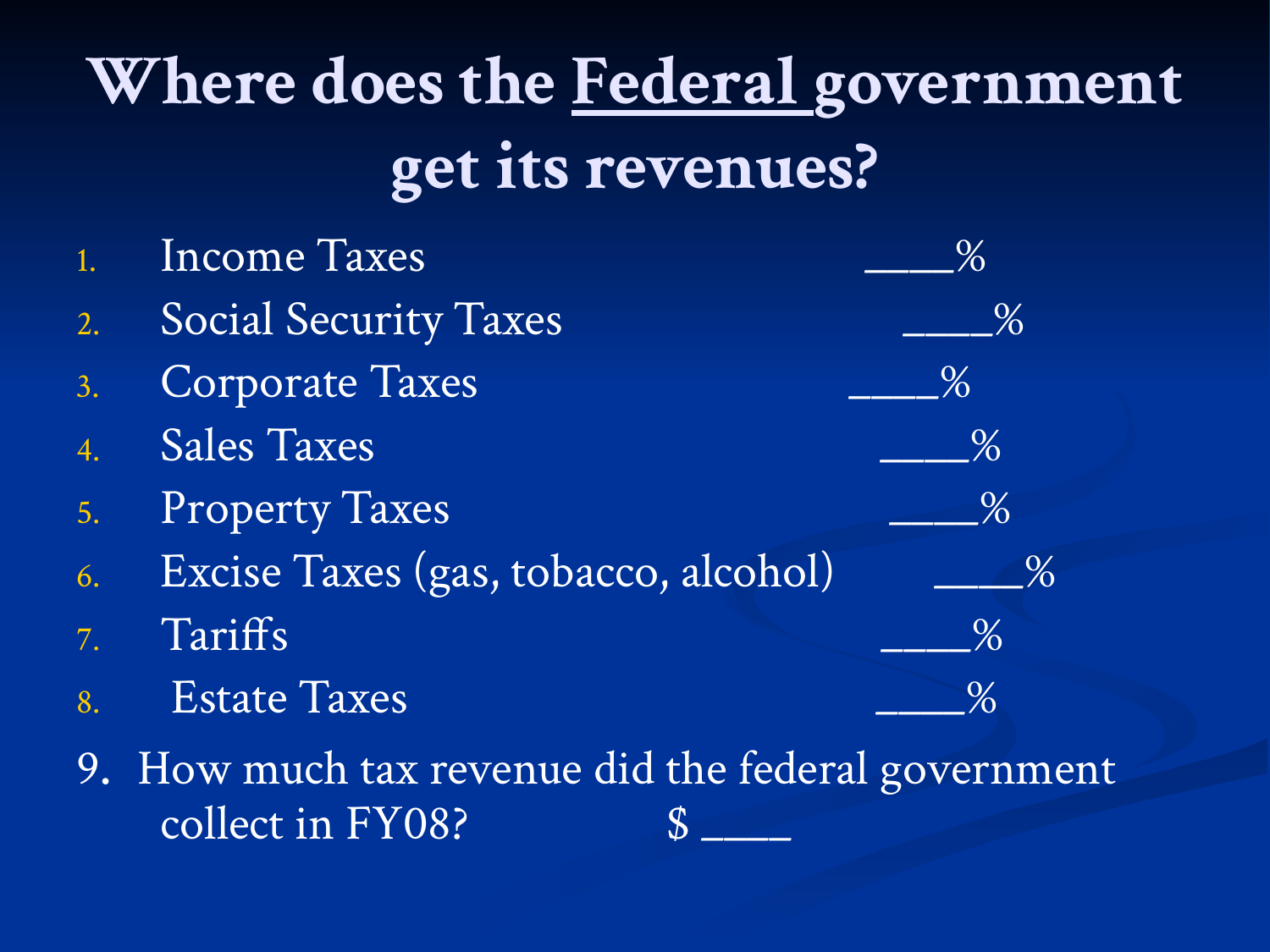

# Where does the Federal government get its revenues?
Income Taxes                                        ____%
Social Security Taxes                               ____%
Corporate Taxes 	                            ____%
Sales Taxes                                              ____%
Property Taxes                                        ____%
Excise Taxes (gas, tobacco, alcohol)         ____%
Tariffs                                                      ____%
 Estate Taxes	                                          ____%
9.  How much tax revenue did the federal government collect in FY08?                  $ ____